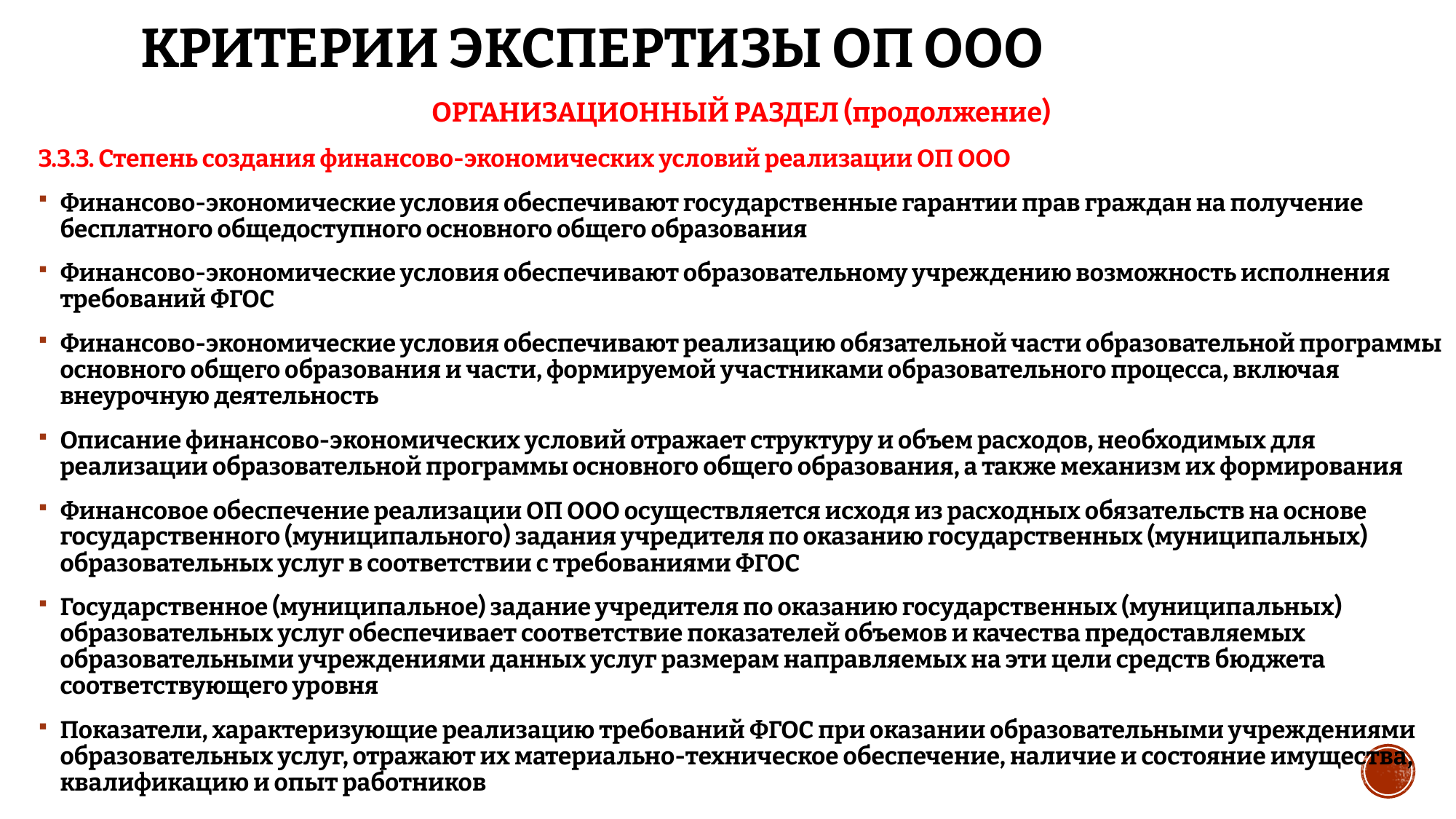

# Критерии экспертизы оп ооо
ОРГАНИЗАЦИОННЫЙ РАЗДЕЛ (продолжение)
3.3.3. Степень создания финансово-экономических условий реализации ОП ООО
Финансово-экономические условия обеспечивают государственные гарантии прав граждан на получение бесплатного общедоступного основного общего образования
Финансово-экономические условия обеспечивают образовательному учреждению возможность исполнения требований ФГОС
Финансово-экономические условия обеспечивают реализацию обязательной части образовательной программы основного общего образования и части, формируемой участниками образовательного процесса, включая внеурочную деятельность
Описание финансово-экономических условий отражает структуру и объем расходов, необходимых для реализации образовательной программы основного общего образования, а также механизм их формирования
Финансовое обеспечение реализации ОП ООО осуществляется исходя из расходных обязательств на основе государственного (муниципального) задания учредителя по оказанию государственных (муниципальных) образовательных услуг в соответствии с требованиями ФГОС
Государственное (муниципальное) задание учредителя по оказанию государственных (муниципальных) образовательных услуг обеспечивает соответствие показателей объемов и качества предоставляемых образовательными учреждениями данных услуг размерам направляемых на эти цели средств бюджета соответствующего уровня
Показатели, характеризующие реализацию требований ФГОС при оказании образовательными учреждениями образовательных услуг, отражают их материально-техническое обеспечение, наличие и состояние имущества, квалификацию и опыт работников